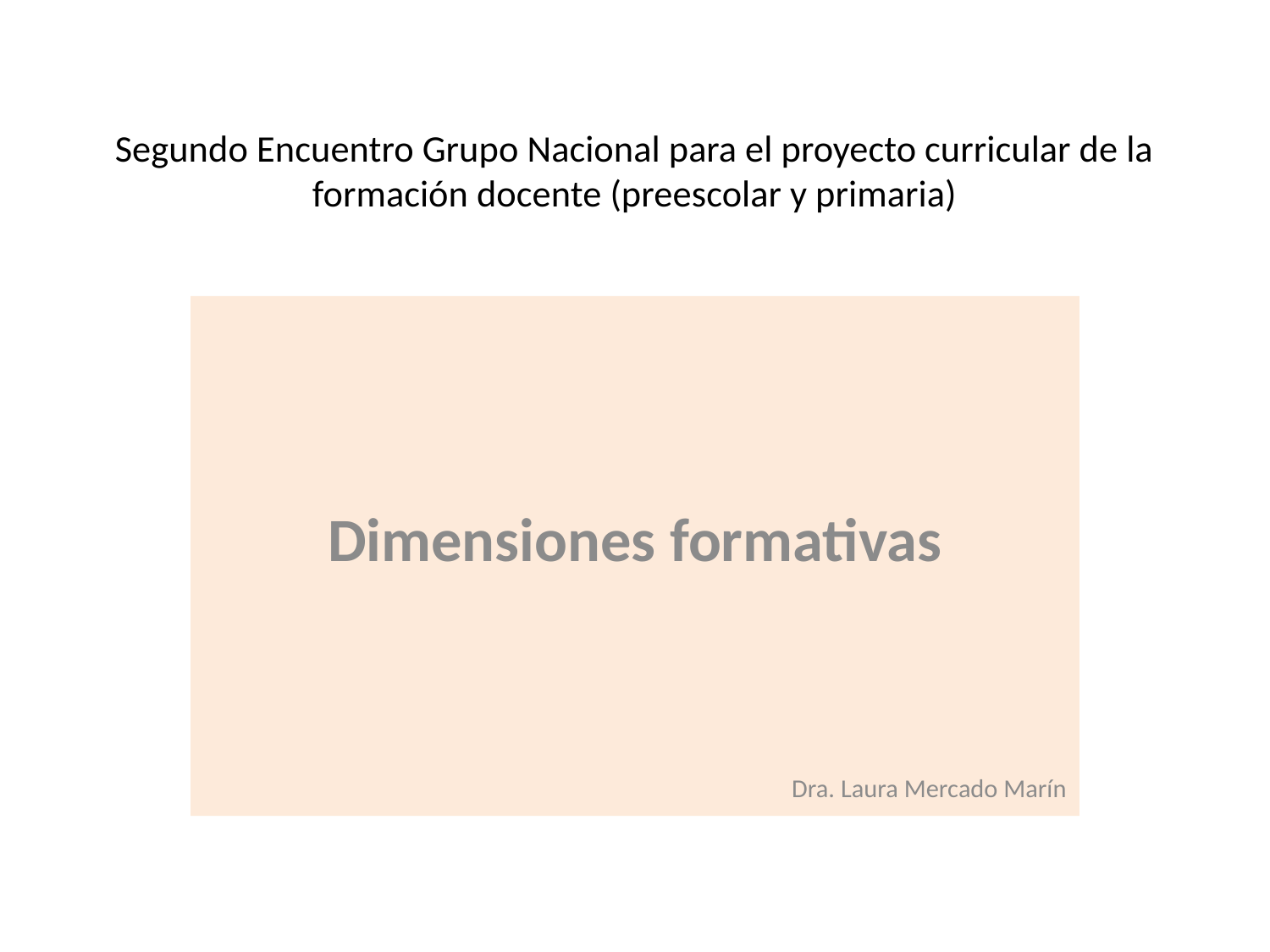

# Segundo Encuentro Grupo Nacional para el proyecto curricular de la formación docente (preescolar y primaria)

Dimensiones formativas

Dra. Laura Mercado Marín